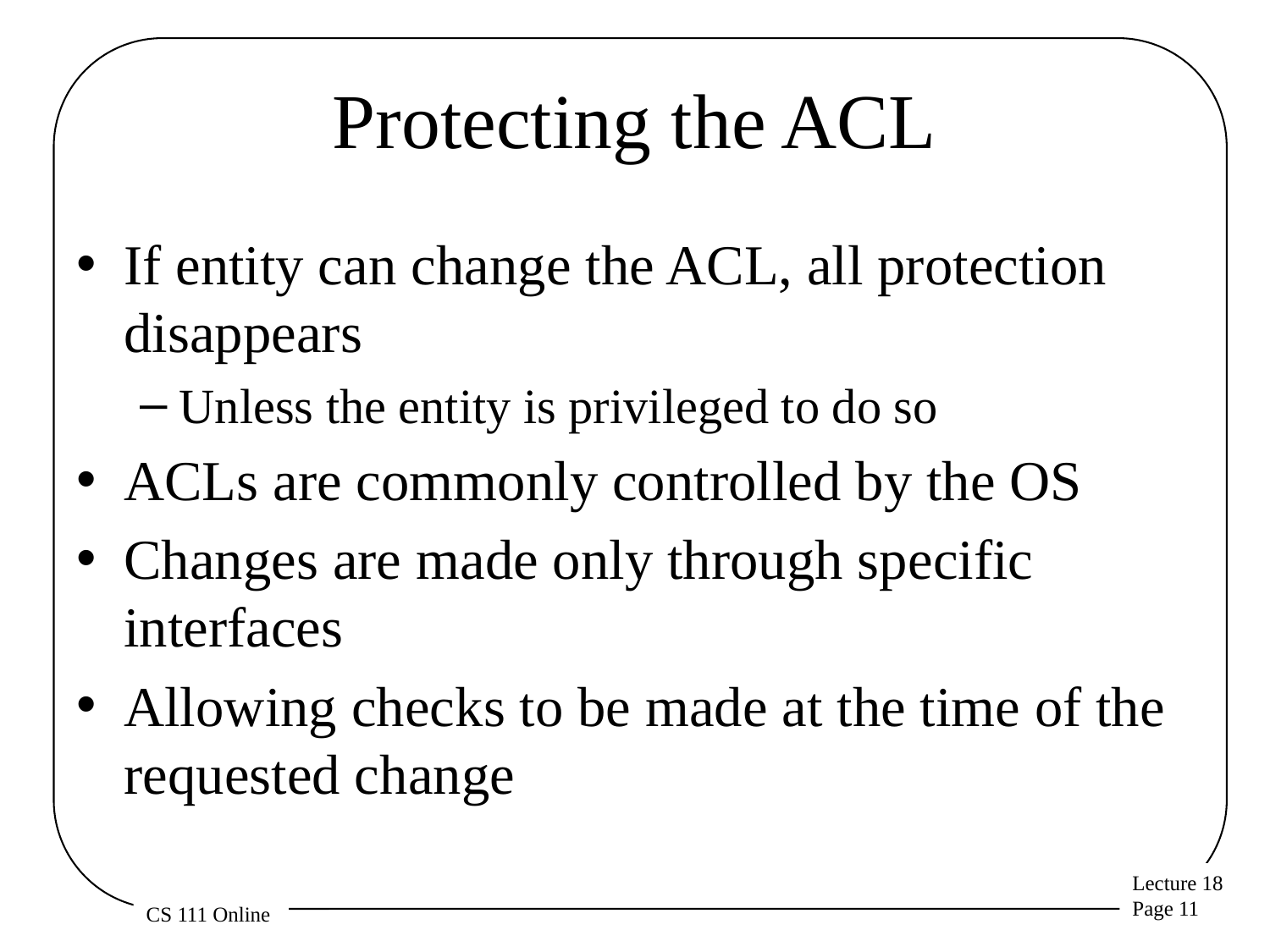

# Protecting the ACL
If entity can change the ACL, all protection disappears
Unless the entity is privileged to do so
ACLs are commonly controlled by the OS
Changes are made only through specific interfaces
Allowing checks to be made at the time of the requested change